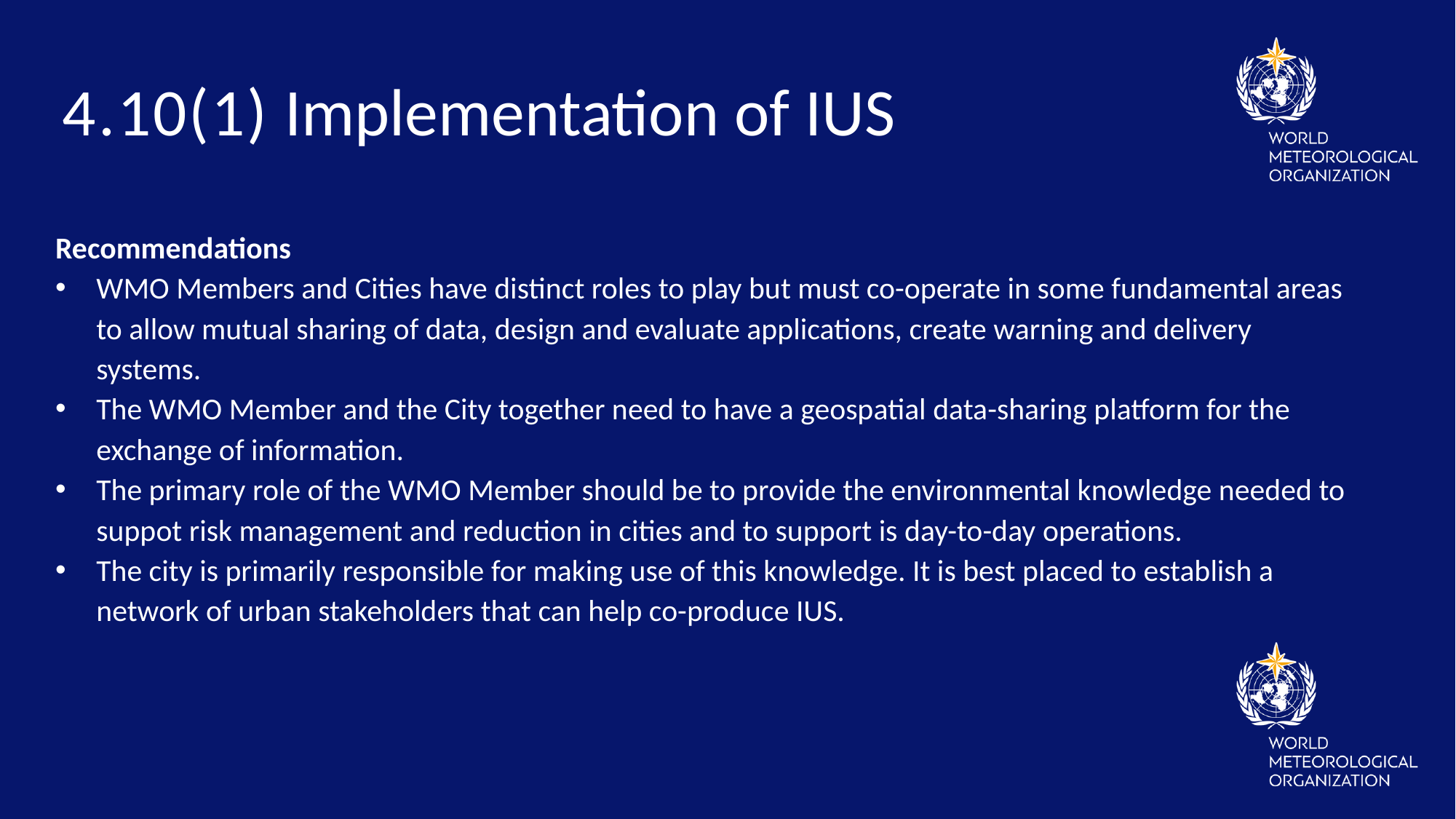

4.10(1) Implementation of IUS
Recommendations
WMO Members and Cities have distinct roles to play but must co-operate in some fundamental areas to allow mutual sharing of data, design and evaluate applications, create warning and delivery systems.
The WMO Member and the City together need to have a geospatial data-sharing platform for the exchange of information.
The primary role of the WMO Member should be to provide the environmental knowledge needed to suppot risk management and reduction in cities and to support is day-to-day operations.
The city is primarily responsible for making use of this knowledge. It is best placed to establish a network of urban stakeholders that can help co-produce IUS.